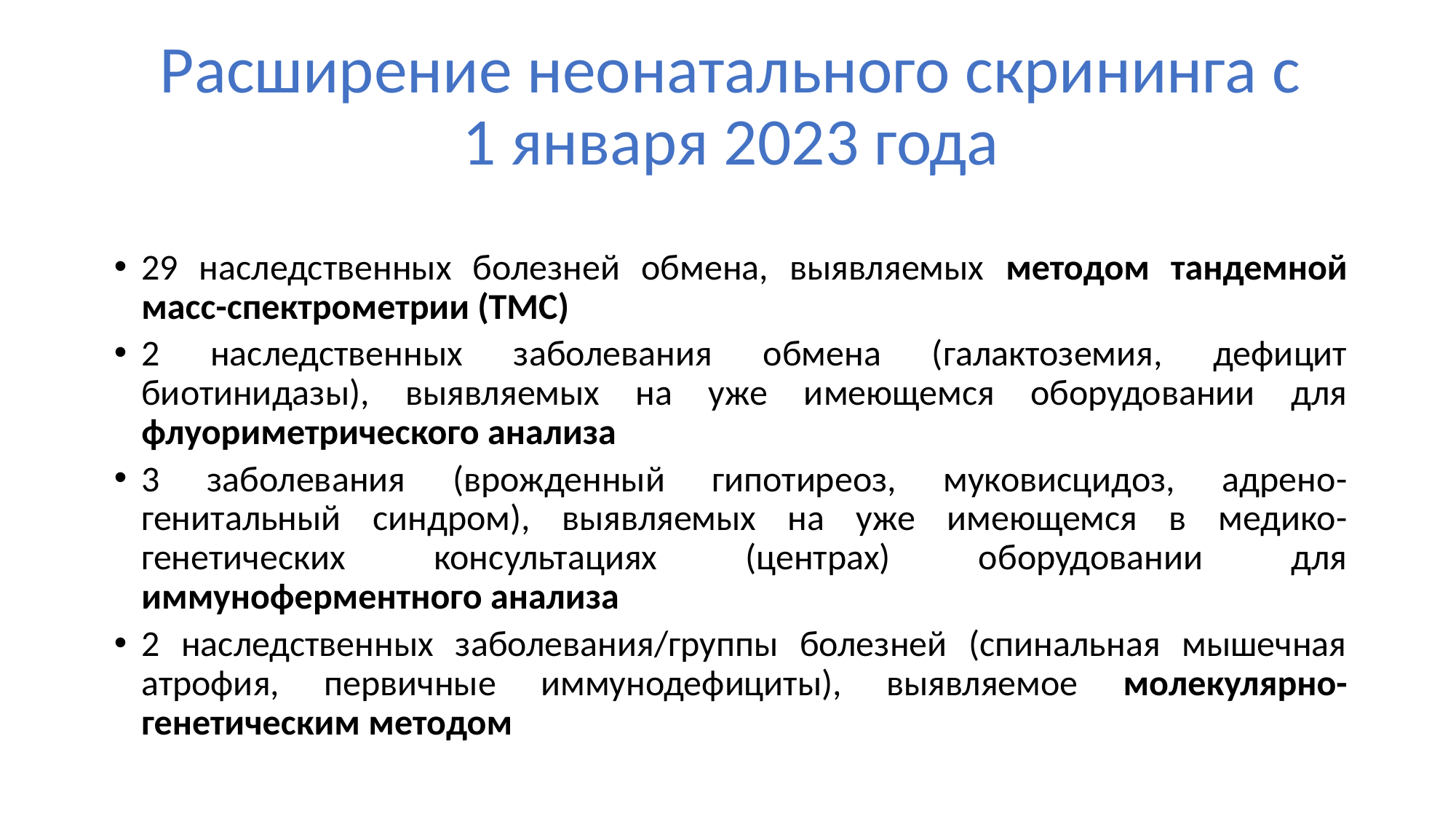

# Расширение неонатального скрининга с 1 января 2023 года
29 наследственных болезней обмена, выявляемых методом тандемной масс-спектрометрии (ТМС)
2 наследственных заболевания обмена (галактоземия, дефицит биотинидазы), выявляемых на уже имеющемся оборудовании для флуориметрического анализа
3 заболевания (врожденный гипотиреоз, муковисцидоз, адрено-генитальный синдром), выявляемых на уже имеющемся в медико-генетических консультациях (центрах) оборудовании для иммуноферментного анализа
2 наследственных заболевания/группы болезней (спинальная мышечная атрофия, первичные иммунодефициты), выявляемое молекулярно-генетическим методом